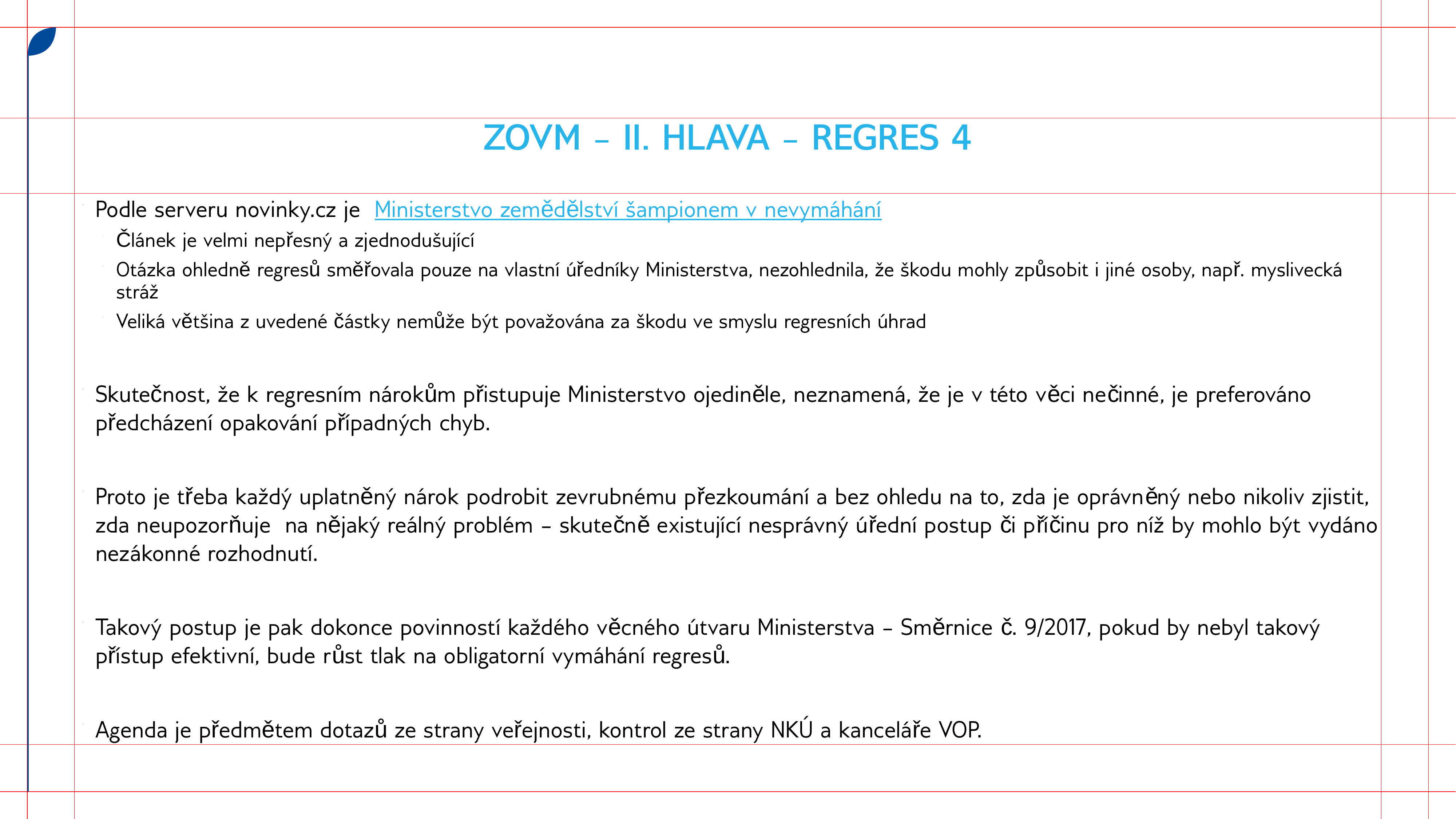

# ZOVM – II. Hlava – regres 4
Podle serveru novinky.cz je  Ministerstvo zemědělství šampionem v nevymáhání
Článek je velmi nepřesný a zjednodušující
Otázka ohledně regresů směřovala pouze na vlastní úředníky Ministerstva, nezohlednila, že škodu mohly způsobit i jiné osoby, např. myslivecká stráž
Veliká většina z uvedené částky nemůže být považována za škodu ve smyslu regresních úhrad

Skutečnost, že k regresním nárokům přistupuje Ministerstvo ojediněle, neznamená, že je v této věci nečinné, je preferováno předcházení opakování případných chyb.

Proto je třeba každý uplatněný nárok podrobit zevrubnému přezkoumání a bez ohledu na to, zda je oprávněný nebo nikoliv zjistit, zda neupozorňuje  na nějaký reálný problém – skutečně existující nesprávný úřední postup či příčinu pro níž by mohlo být vydáno nezákonné rozhodnutí.

Takový postup je pak dokonce povinností každého věcného útvaru Ministerstva – Směrnice č. 9/2017, pokud by nebyl takový přístup efektivní, bude růst tlak na obligatorní vymáhání regresů.

Agenda je předmětem dotazů ze strany veřejnosti, kontrol ze strany NKÚ a kanceláře VOP.